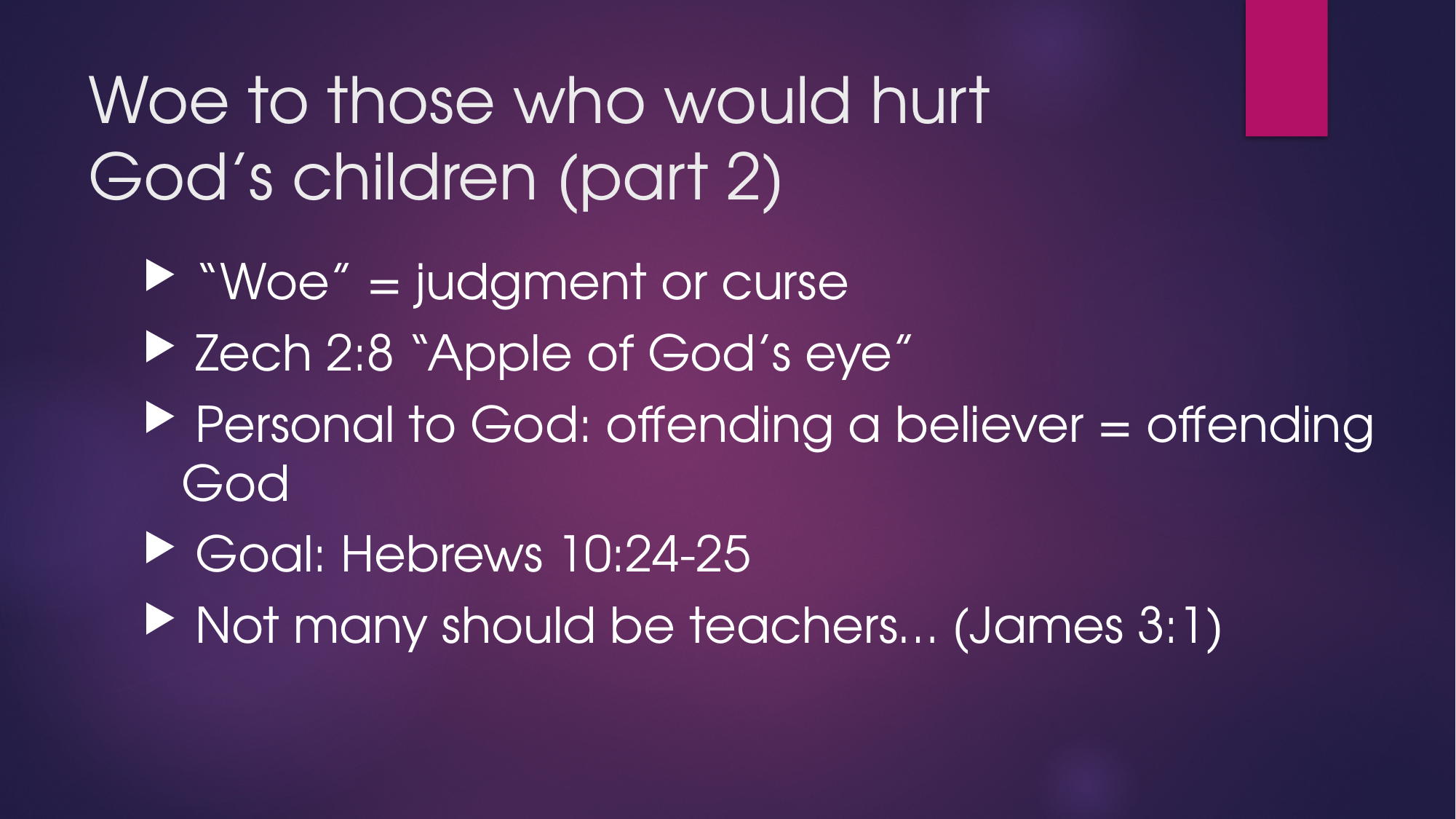

# Woe to those who would hurt God’s children (part 2)
 “Woe” = judgment or curse
 Zech 2:8 “Apple of God’s eye”
 Personal to God: offending a believer = offending God
 Goal: Hebrews 10:24-25
 Not many should be teachers… (James 3:1)